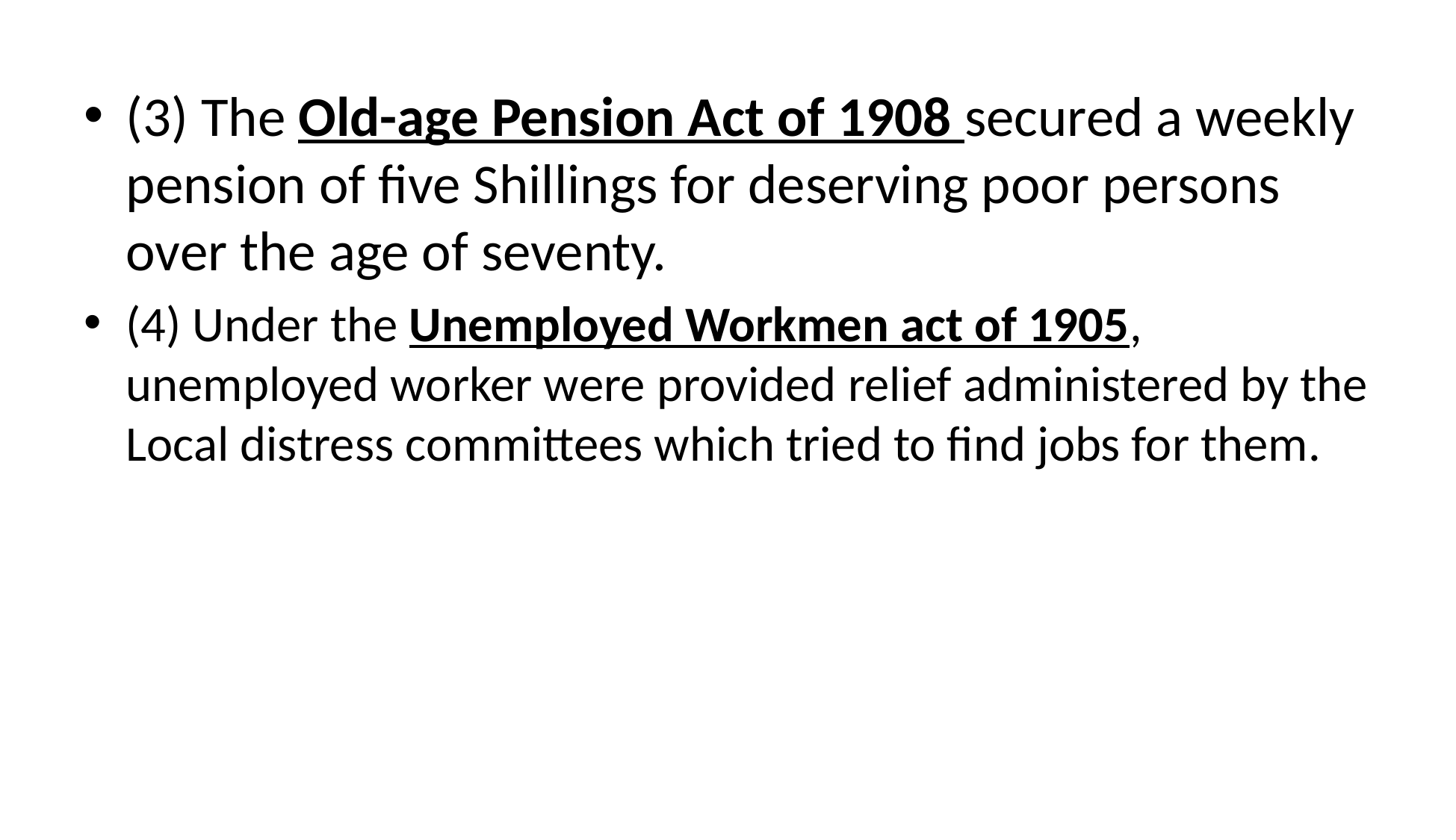

(3) The Old-age Pension Act of 1908 secured a weekly pension of five Shillings for deserving poor persons over the age of seventy.
(4) Under the Unemployed Workmen act of 1905, unemployed worker were provided relief administered by the Local distress committees which tried to find jobs for them.